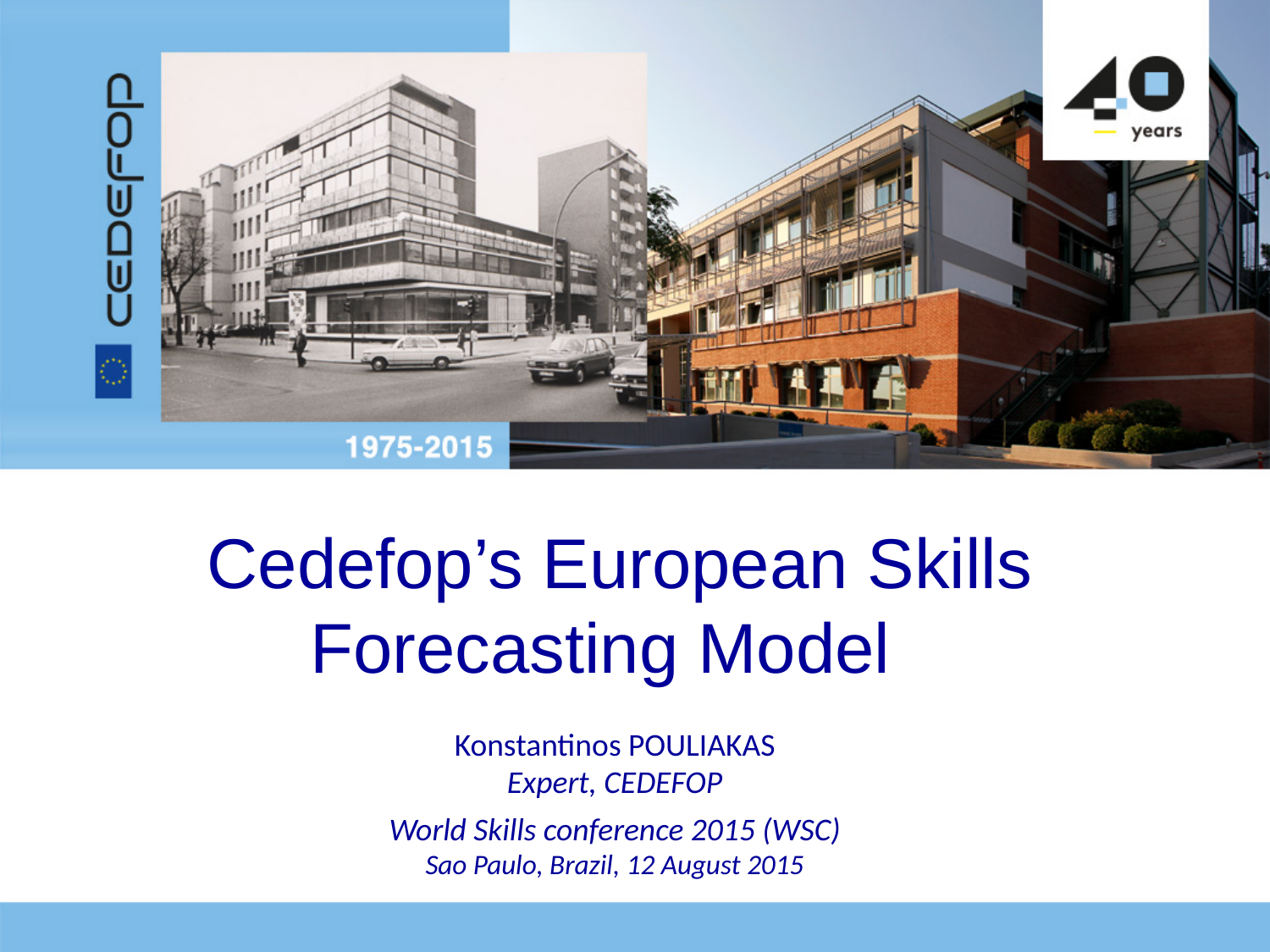

Cedefop’s European Skills Forecasting Model
Konstantinos POULIAKAS
Expert, CEDEFOP
World Skills conference 2015 (WSC)
Sao Paulo, Brazil, 12 August 2015